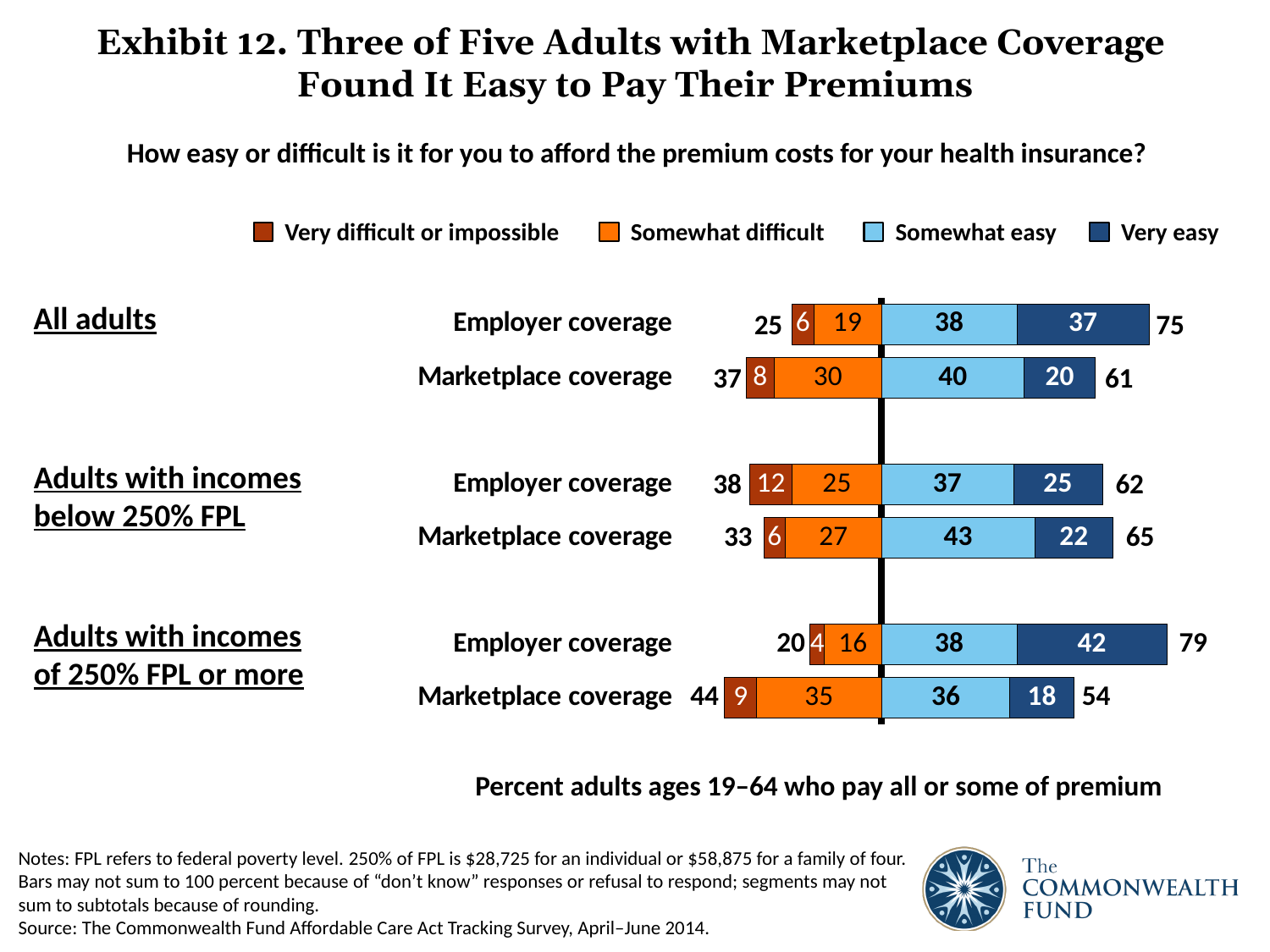

# Exhibit 12. Three of Five Adults with Marketplace Coverage Found It Easy to Pay Their Premiums
How easy or difficult is it for you to afford the premium costs for your health insurance?
Very difficult or impossible
Somewhat easy
Very easy
Somewhat difficult

### Chart

| Category | Somewhat easy | Very easy | Somewhat difficult | Very difficult |
|---|---|---|---|---|
| Marketplace coverage | 36.0 | 18.0 | -35.0 | -9.0 |
| Employer coverage | 38.0 | 42.0 | -16.0 | -4.0 |
|  | None | None | None | None |
| Marketplace coverage | 43.0 | 22.0 | -27.0 | -6.0 |
| Employer coverage | 37.0 | 25.0 | -25.0 | -12.0 |
|  | None | None | None | None |
| Marketplace coverage | 40.0 | 20.0 | -30.0 | -8.0 |
| Employer coverage | 38.0 | 37.0 | -19.0 | -6.0 |

All adults
25
75
37
61
Adults with incomes below 250% FPL
38
62
33
65
Adults with incomes of 250% FPL or more
20
79
44
54
Percent adults ages 19–64 who pay all or some of premium
Notes: FPL refers to federal poverty level. 250% of FPL is $28,725 for an individual or $58,875 for a family of four.
Bars may not sum to 100 percent because of “don’t know” responses or refusal to respond; segments may not sum to subtotals because of rounding.
Source: The Commonwealth Fund Affordable Care Act Tracking Survey, April–June 2014.